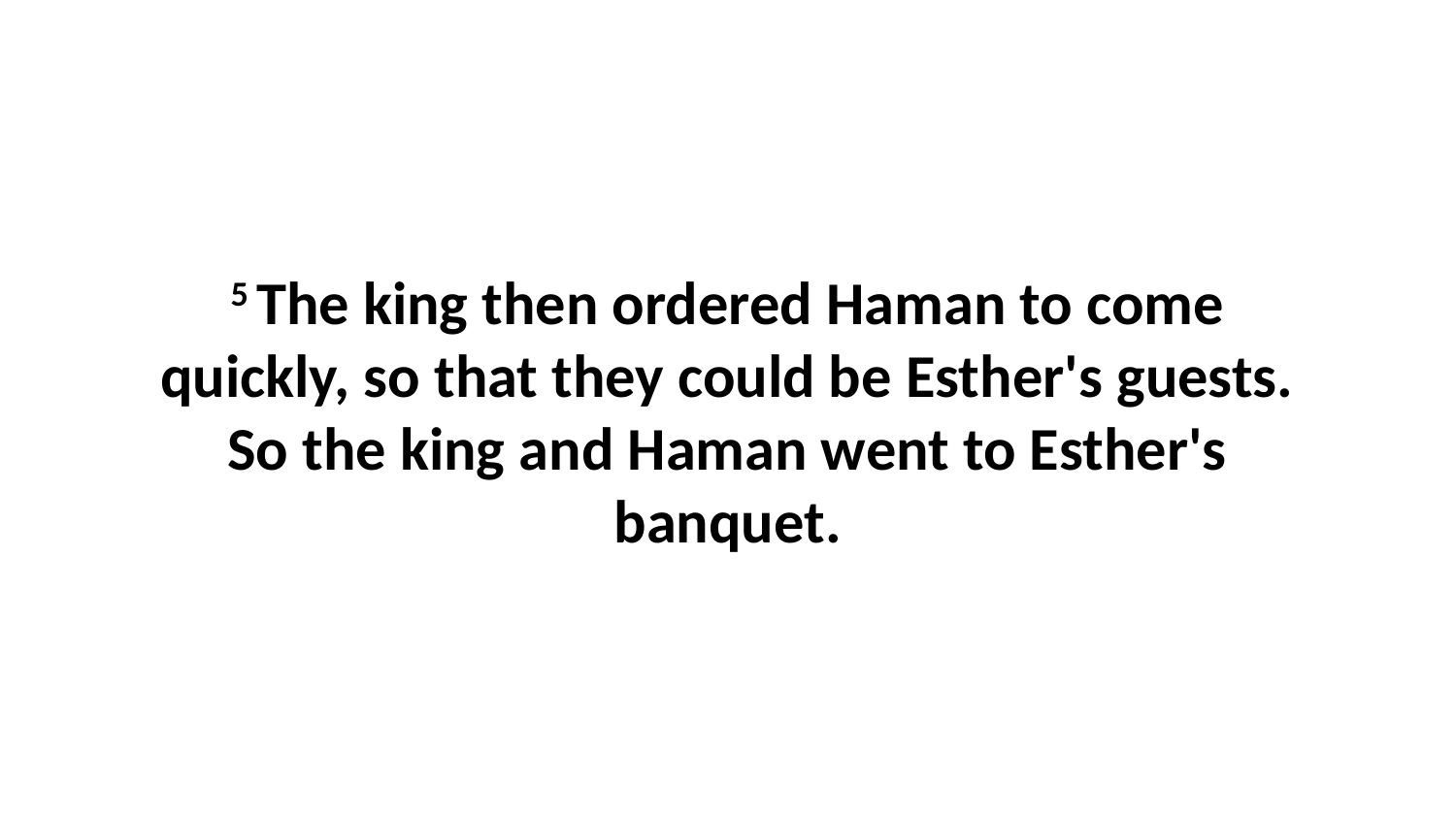

5 The king then ordered Haman to come quickly, so that they could be Esther's guests. So the king and Haman went to Esther's banquet.